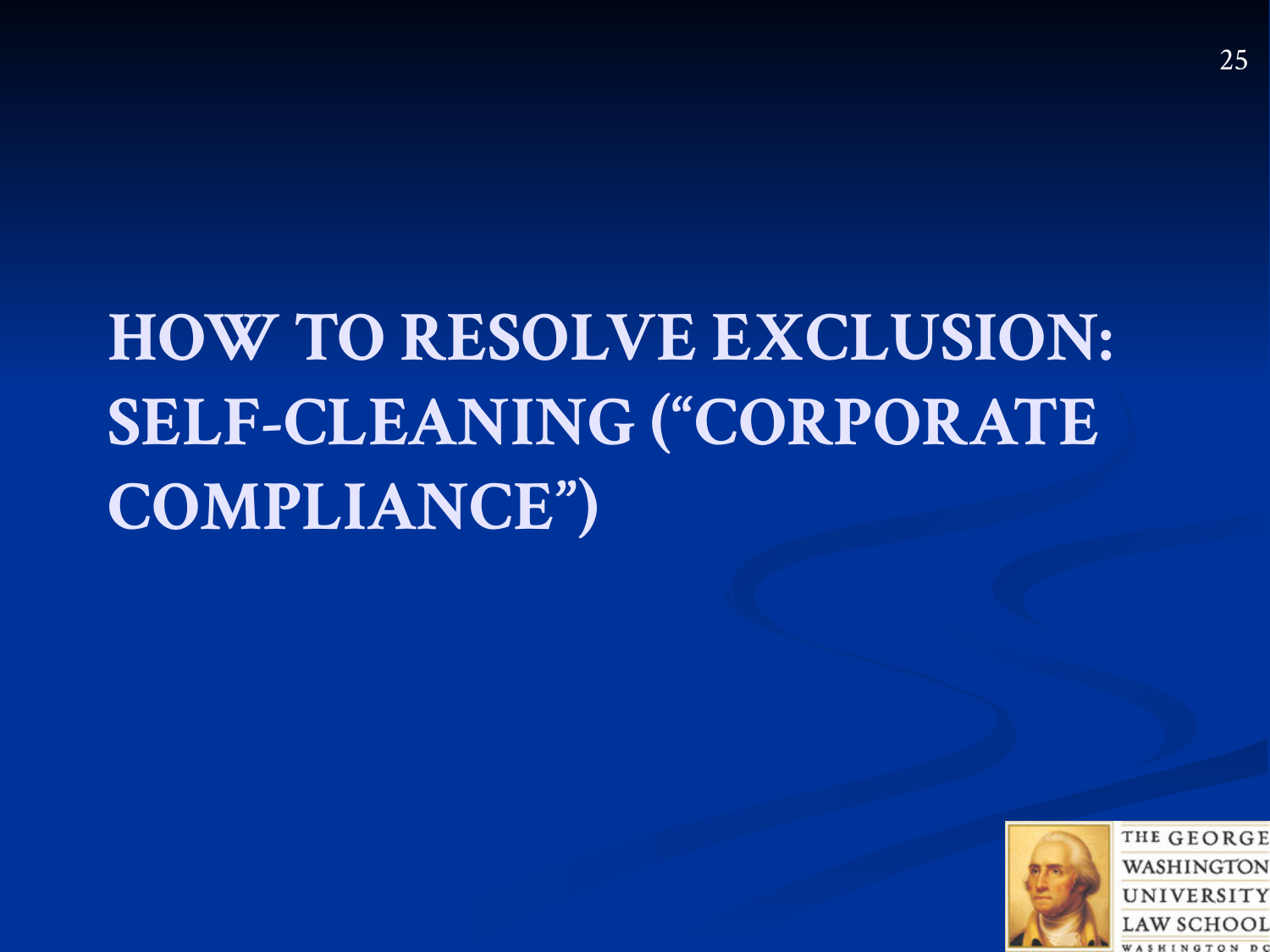

# How To Resolve Exclusion: Self-Cleaning (“corporate Compliance”)